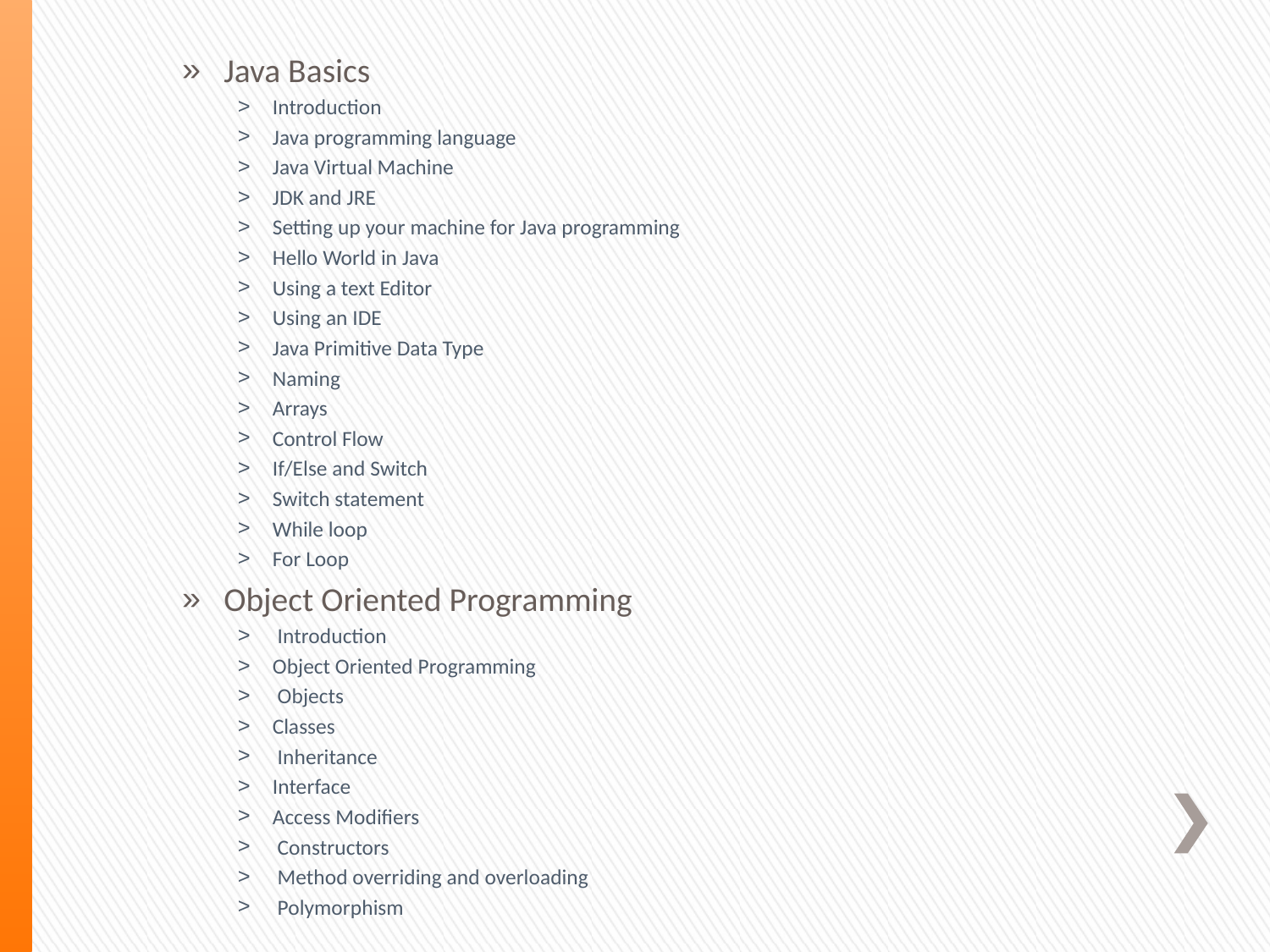

Java Basics
Introduction
Java programming language
Java Virtual Machine
JDK and JRE
Setting up your machine for Java programming
Hello World in Java
Using a text Editor
Using an IDE
Java Primitive Data Type
Naming
Arrays
Control Flow
If/Else and Switch
Switch statement
While loop
For Loop
Object Oriented Programming
 Introduction
Object Oriented Programming
 Objects
Classes
 Inheritance
Interface
Access Modifiers
 Constructors
 Method overriding and overloading
 Polymorphism